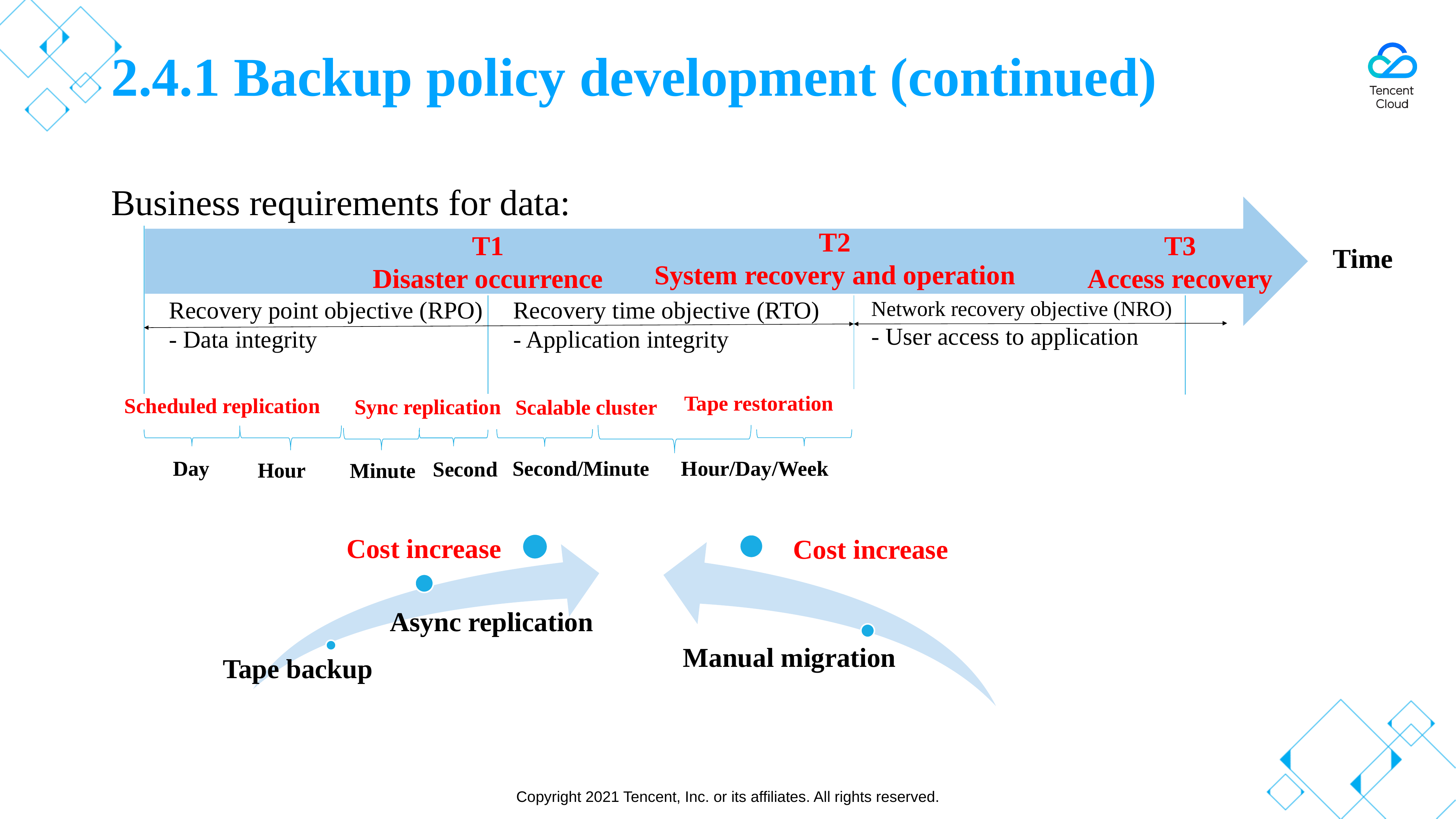

# 2.4.1 Backup policy development (continued)
Business requirements for data:

T2
System recovery and operation
T1
Disaster occurrence
T3
Access recovery
Time
Recovery point objective (RPO)
- Data integrity
Recovery time objective (RTO)
- Application integrity
Network recovery objective (NRO)
- User access to application

Tape restoration
 Scalable cluster

    Hour/Day/Week
    Second/Minute
    Scheduled replication

    Sync replication

    Day
    Second
    Hour
    Minute

Cost increase

Async replication

Tape backup

Cost increase

Manual migration